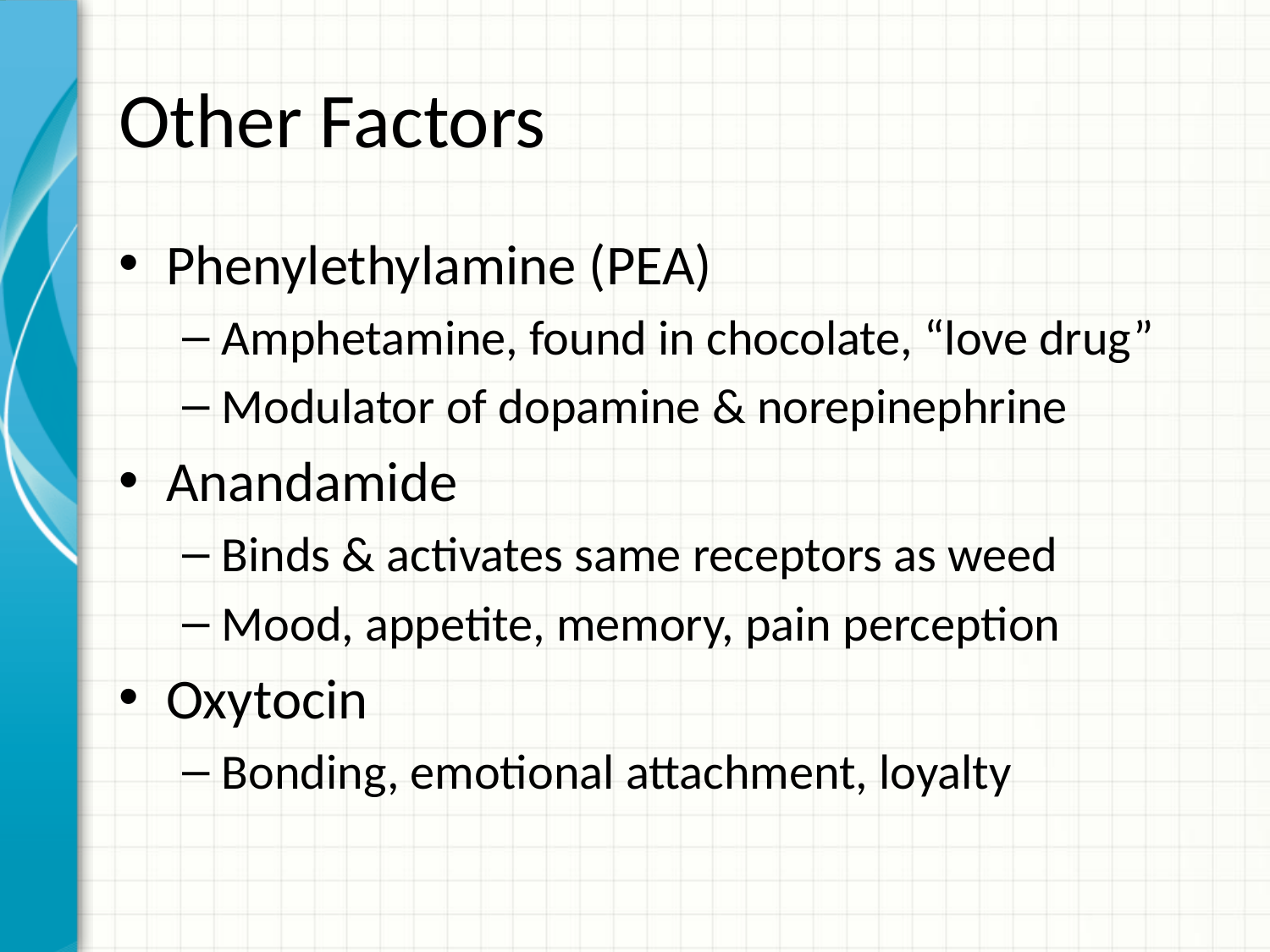

# Other Factors
Phenylethylamine (PEA)
Amphetamine, found in chocolate, “love drug”
Modulator of dopamine & norepinephrine
Anandamide
Binds & activates same receptors as weed
Mood, appetite, memory, pain perception
Oxytocin
Bonding, emotional attachment, loyalty